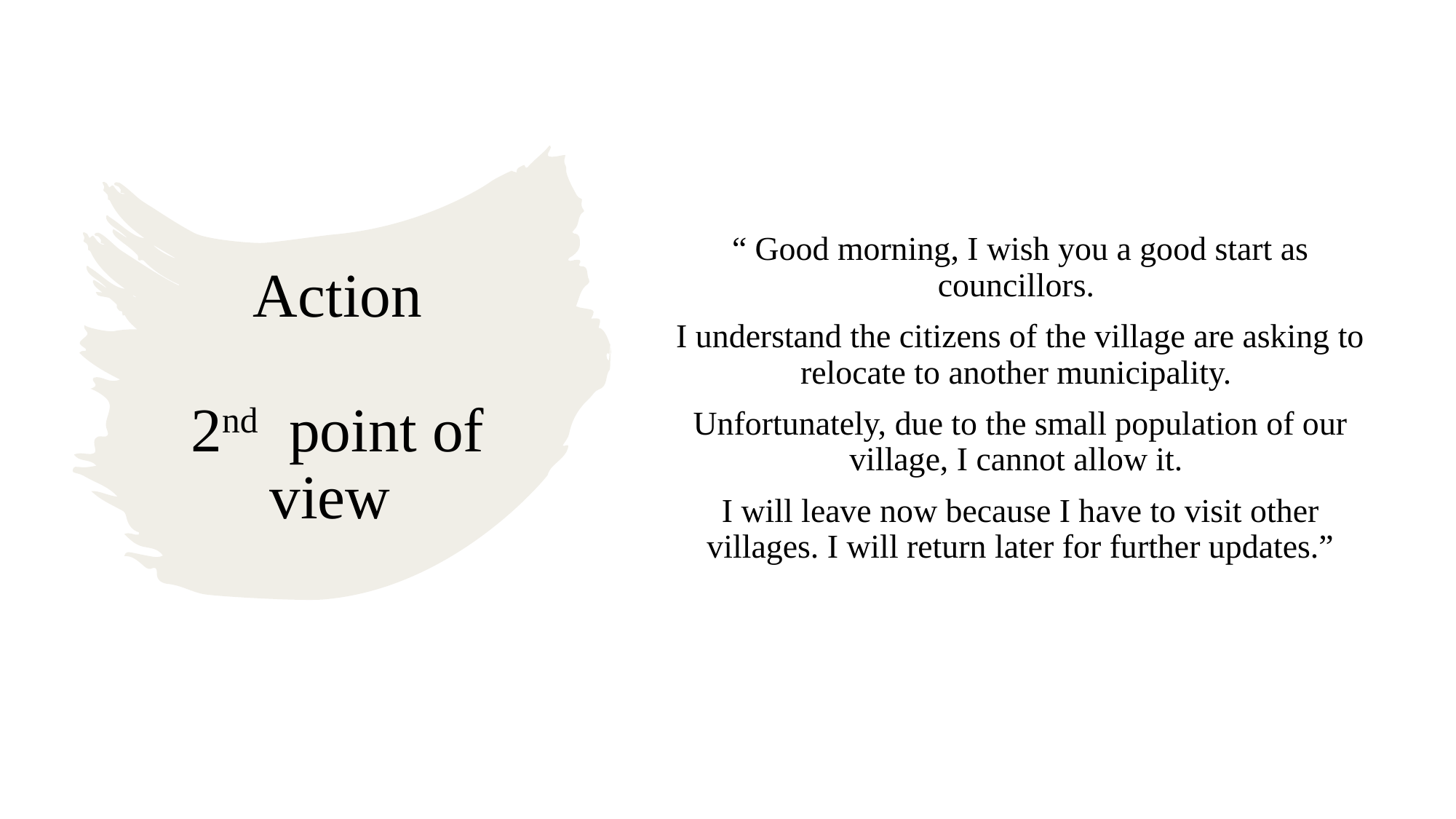

“ Good morning, I wish you a good start as councillors.
I understand the citizens of the village are asking to relocate to another municipality.
Unfortunately, due to the small population of our village, I cannot allow it.
I will leave now because I have to visit other villages. I will return later for further updates.”

# Action 2nd  point of view